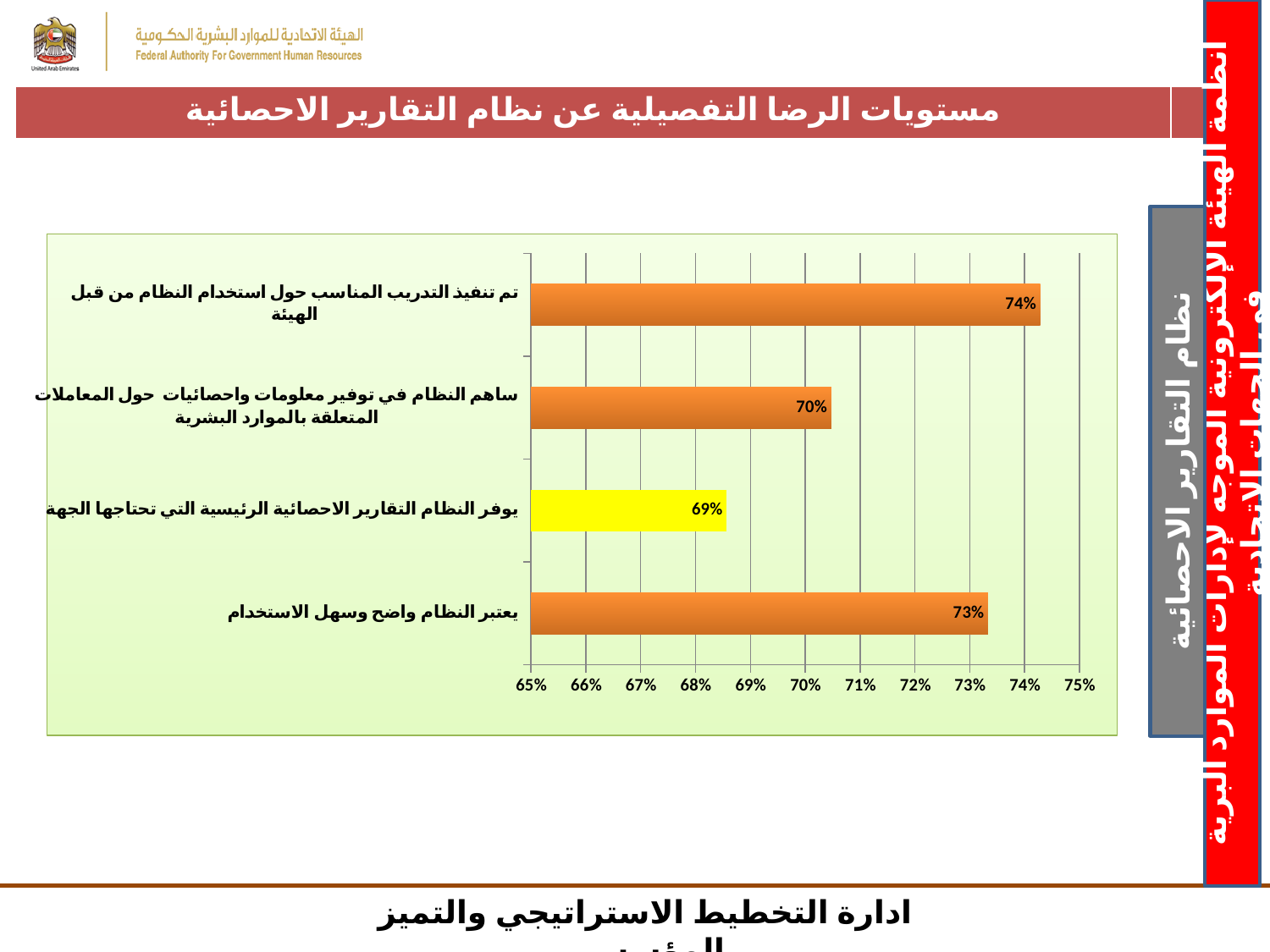

| مستويات الرضا التفصيلية عن نظام التقارير الاحصائية |  |
| --- | --- |

### Chart

| Category |  |
|---|---|
| يعتبر النظام واضح وسهل الاستخدام | 0.7333333333333333 |
| يوفر النظام التقارير الاحصائية الرئيسية التي تحتاجها الجهة | 0.6857142857142857 |
| ساهم النظام في توفير معلومات واحصائيات  حول المعاملات المتعلقة بالموارد البشرية | 0.7047619047619048 |
| تم تنفيذ التدريب المناسب حول استخدام النظام من قبل الهيئة | 0.7428571428571429 |
انظمة الهيئة الإلكترونية الموجه لإدارات الموارد البرية في الجهات الاتحادية
نظام التقارير الاحصائية